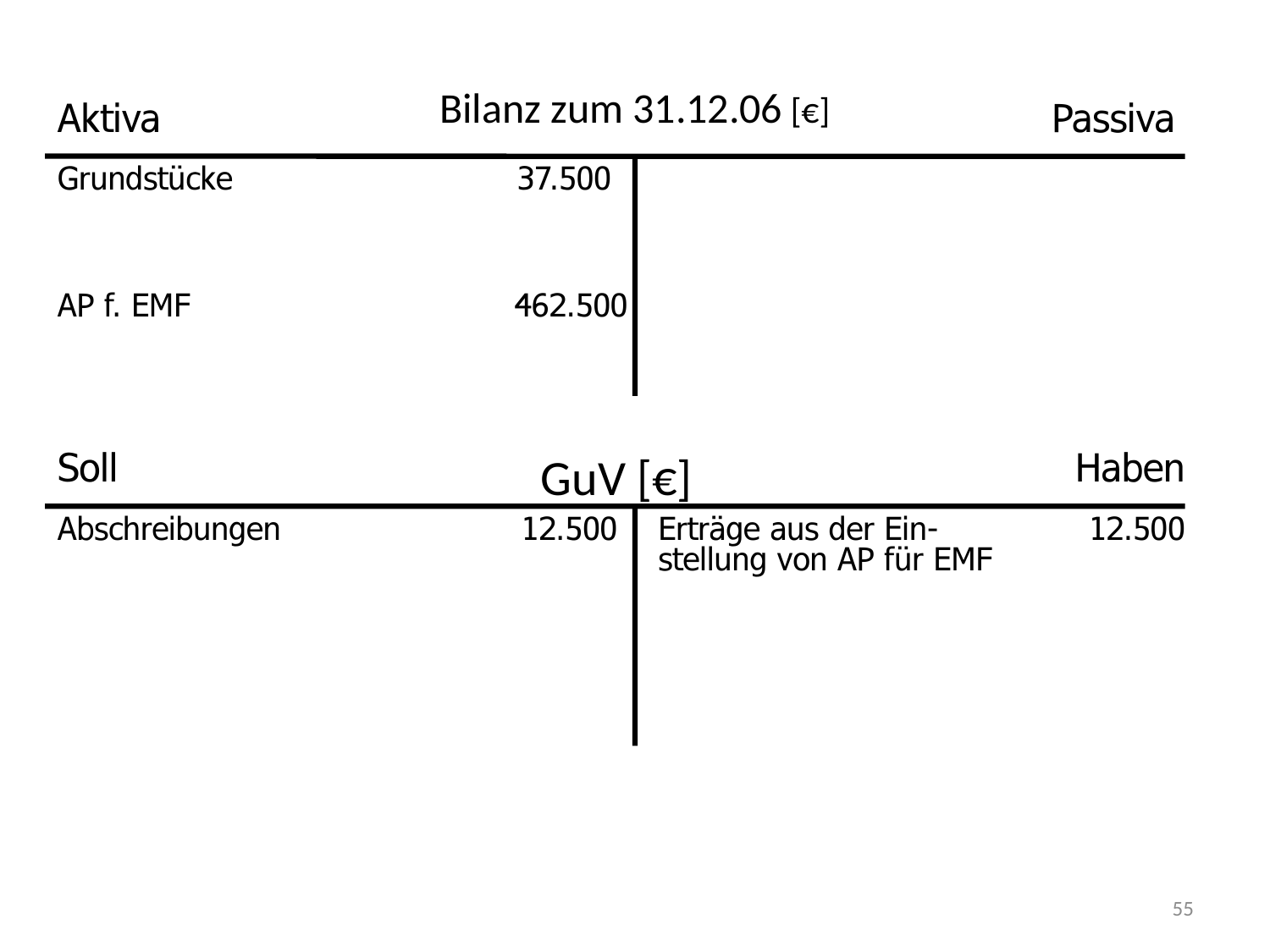

# Bilanz zum 31.12.06 [€]
| Aktiva |  |  |  |  | Passiva |
| --- | --- | --- | --- | --- | --- |
| Grundstücke |  | 37.500 |  |  |  |
| AP f. EMF |  | 462.500 |  |  |  |

GuV [€]
| Soll |  |  |  |  | Haben |
| --- | --- | --- | --- | --- | --- |
| Abschreibungen |  | 12.500 | Erträge aus der Ein-stellung von AP für EMF |  | 12.500 |
|  |  |  |  |  |  |

55